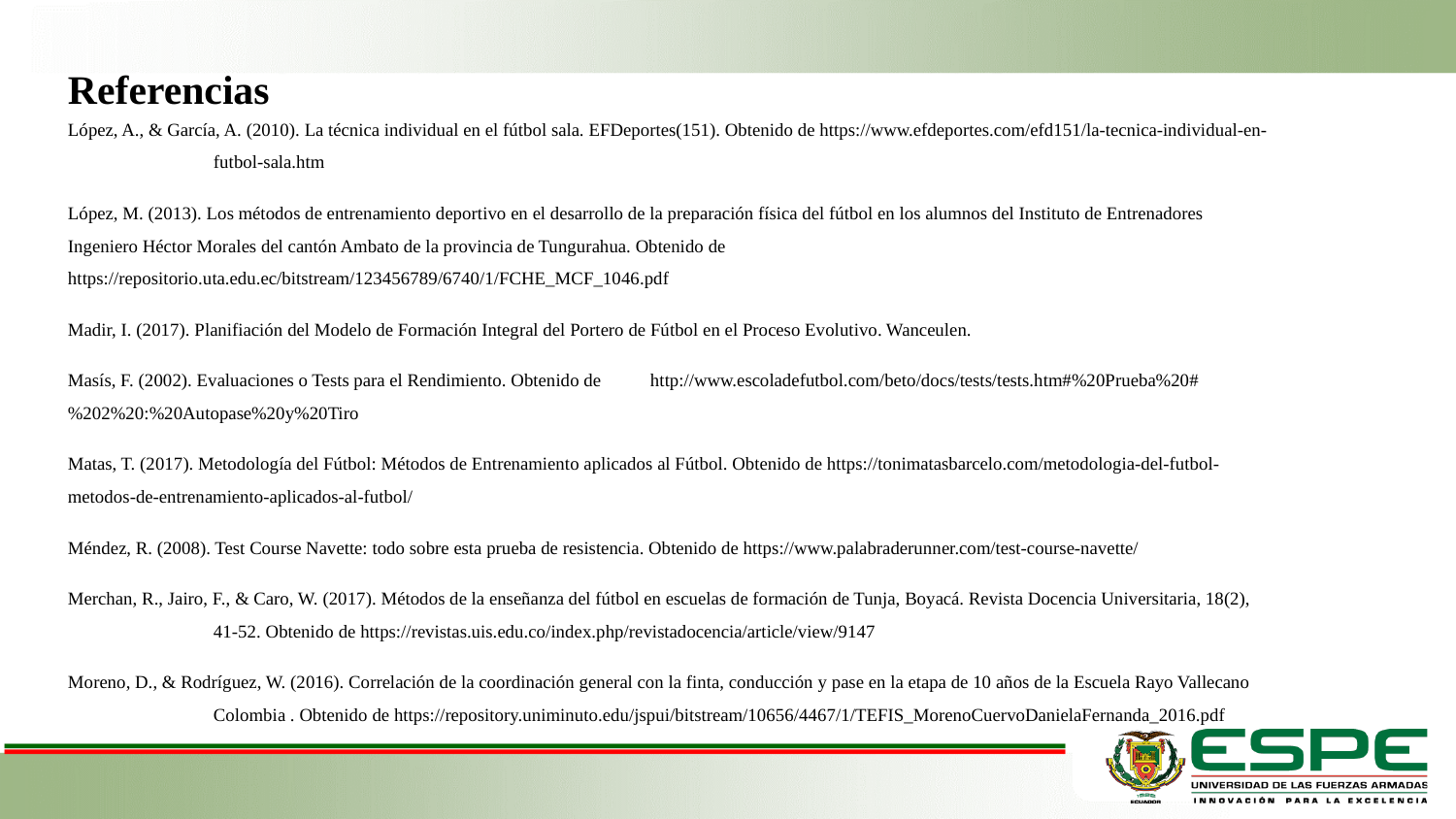

Referencias
López, A., & García, A. (2010). La técnica individual en el fútbol sala. EFDeportes(151). Obtenido de https://www.efdeportes.com/efd151/la-tecnica-individual-en-	futbol-sala.htm
López, M. (2013). Los métodos de entrenamiento deportivo en el desarrollo de la preparación física del fútbol en los alumnos del Instituto de Entrenadores 	Ingeniero Héctor Morales del cantón Ambato de la provincia de Tungurahua. Obtenido de 	https://repositorio.uta.edu.ec/bitstream/123456789/6740/1/FCHE_MCF_1046.pdf
Madir, I. (2017). Planifiación del Modelo de Formación Integral del Portero de Fútbol en el Proceso Evolutivo. Wanceulen.
Masís, F. (2002). Evaluaciones o Tests para el Rendimiento. Obtenido de 	http://www.escoladefutbol.com/beto/docs/tests/tests.htm#%20Prueba%20#%202%20:%20Autopase%20y%20Tiro
Matas, T. (2017). Metodología del Fútbol: Métodos de Entrenamiento aplicados al Fútbol. Obtenido de https://tonimatasbarcelo.com/metodologia-del-futbol-	metodos-de-entrenamiento-aplicados-al-futbol/
Méndez, R. (2008). Test Course Navette: todo sobre esta prueba de resistencia. Obtenido de https://www.palabraderunner.com/test-course-navette/
Merchan, R., Jairo, F., & Caro, W. (2017). Métodos de la enseñanza del fútbol en escuelas de formación de Tunja, Boyacá. Revista Docencia Universitaria, 18(2), 	41-52. Obtenido de https://revistas.uis.edu.co/index.php/revistadocencia/article/view/9147
Moreno, D., & Rodríguez, W. (2016). Correlación de la coordinación general con la finta, conducción y pase en la etapa de 10 años de la Escuela Rayo Vallecano 	Colombia . Obtenido de https://repository.uniminuto.edu/jspui/bitstream/10656/4467/1/TEFIS_MorenoCuervoDanielaFernanda_2016.pdf